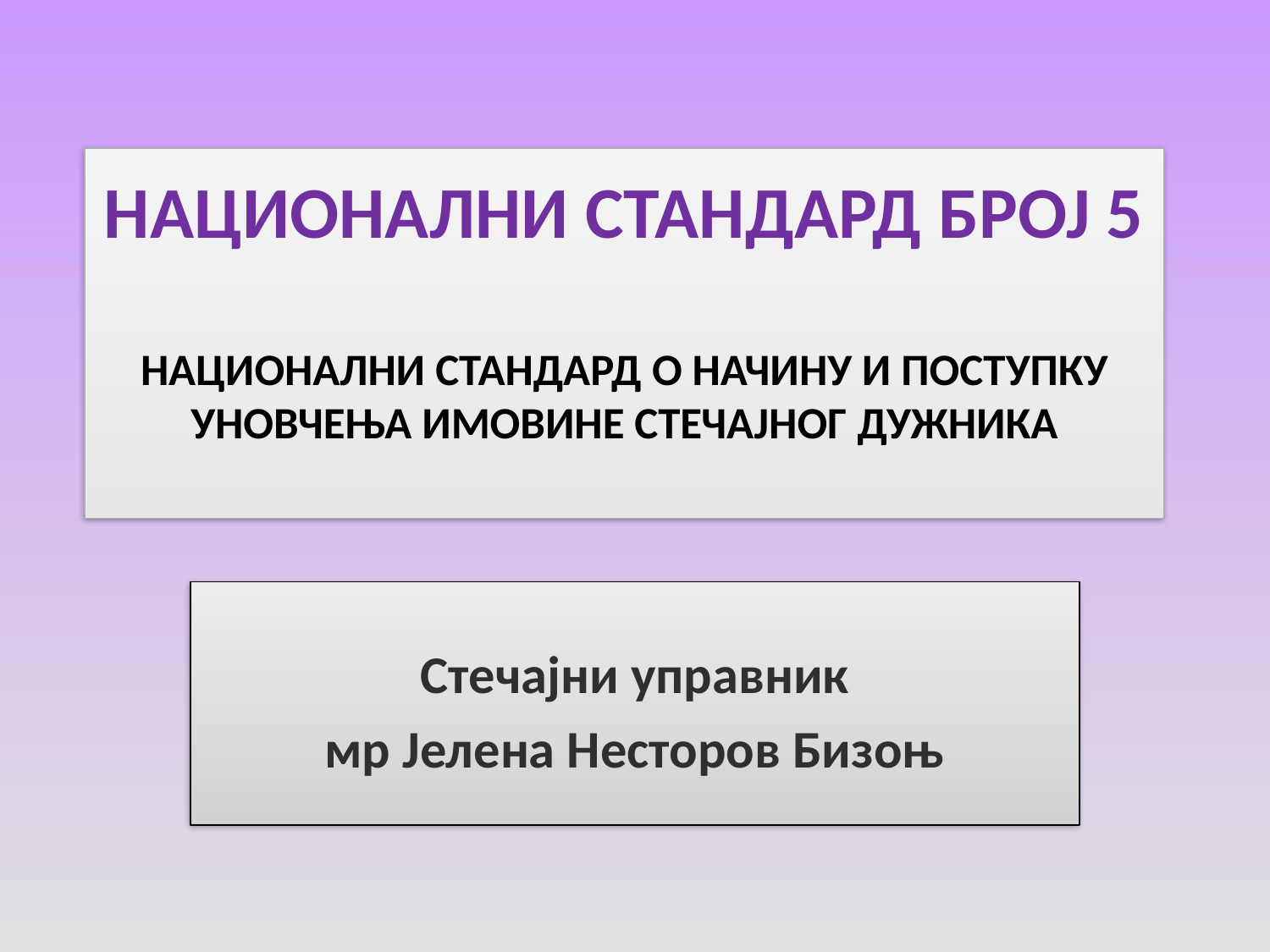

# НАЦИОНАЛНИ СТАНДАРД БРОЈ 5 НАЦИОНАЛНИ СТАНДАРД О НАЧИНУ И ПОСТУПКУ УНОВЧЕЊА ИМОВИНЕ СТЕЧАЈНОГ ДУЖНИКА

Стечајни управник
мр Јелена Несторов Бизоњ